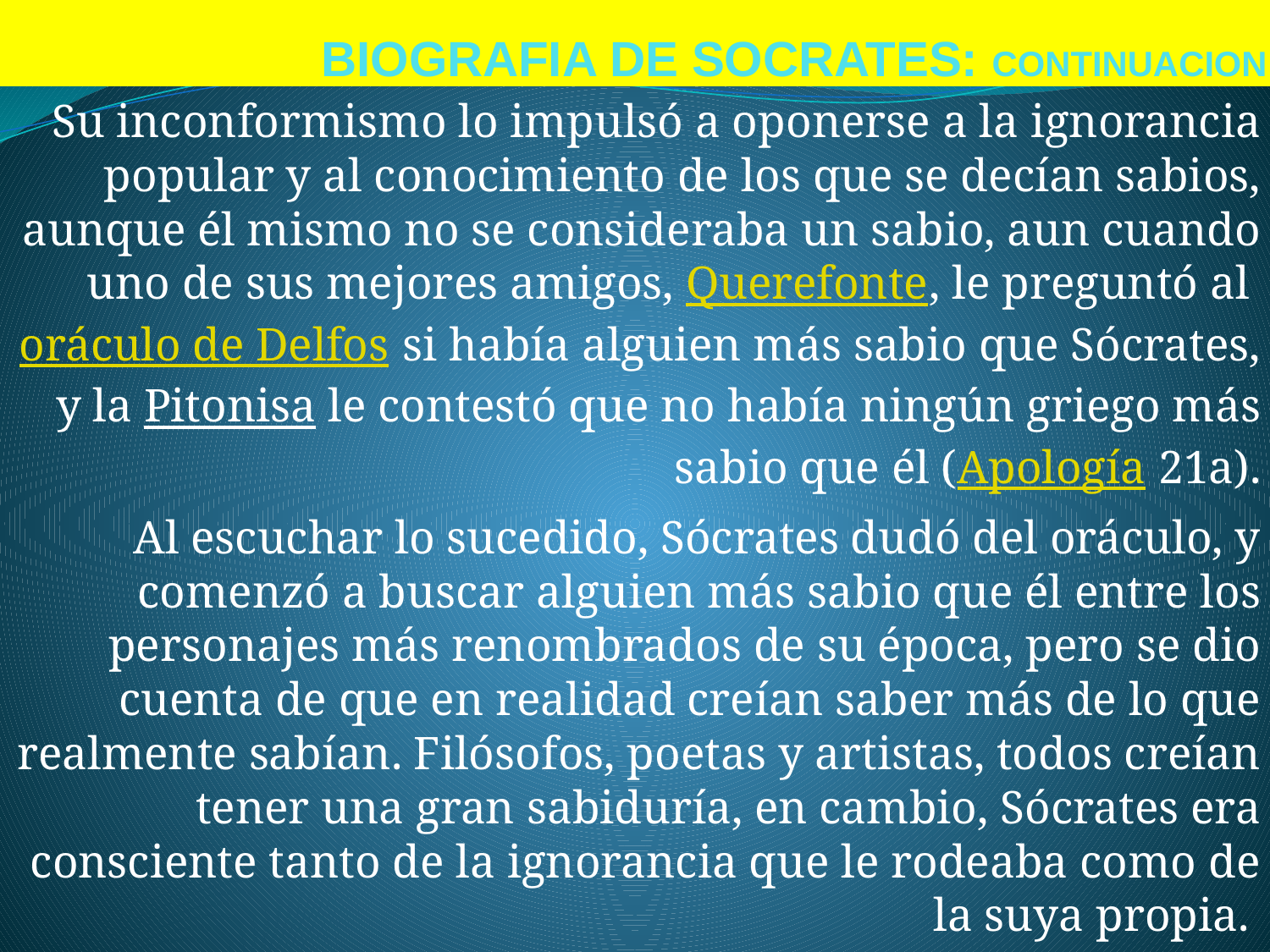

# BIOGRAFIA DE SOCRATES: CONTINUACION
Su inconformismo lo impulsó a oponerse a la ignorancia popular y al conocimiento de los que se decían sabios, aunque él mismo no se consideraba un sabio, aun cuando uno de sus mejores amigos, Querefonte, le preguntó al oráculo de Delfos si había alguien más sabio que Sócrates, y la Pitonisa le contestó que no había ningún griego más sabio que él (Apología 21a).
 Al escuchar lo sucedido, Sócrates dudó del oráculo, y comenzó a buscar alguien más sabio que él entre los personajes más renombrados de su época, pero se dio cuenta de que en realidad creían saber más de lo que realmente sabían. Filósofos, poetas y artistas, todos creían tener una gran sabiduría, en cambio, Sócrates era consciente tanto de la ignorancia que le rodeaba como de la suya propia.